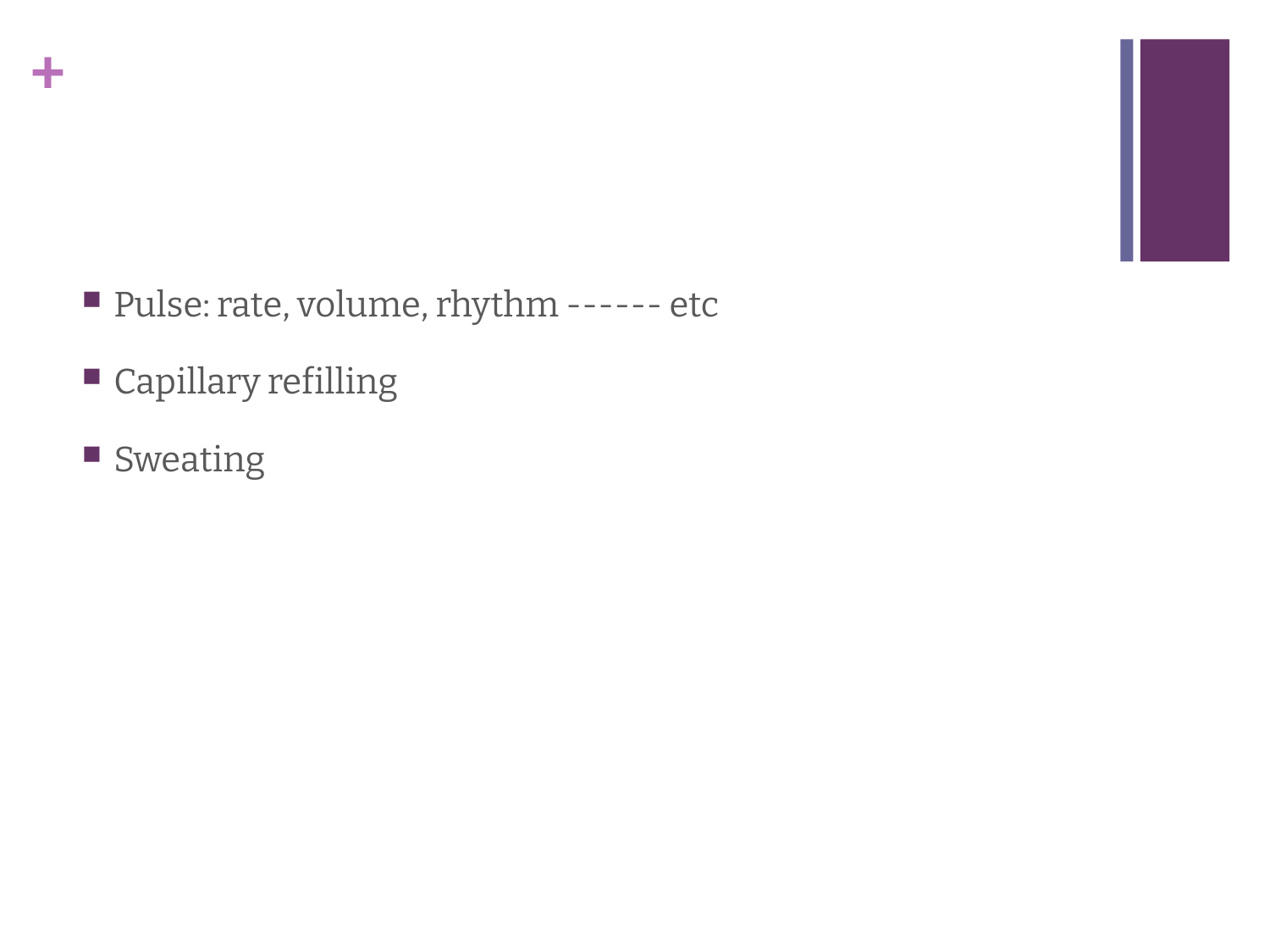

Pulse: rate, volume, rhythm ------ etc
Capillary refilling
Sweating